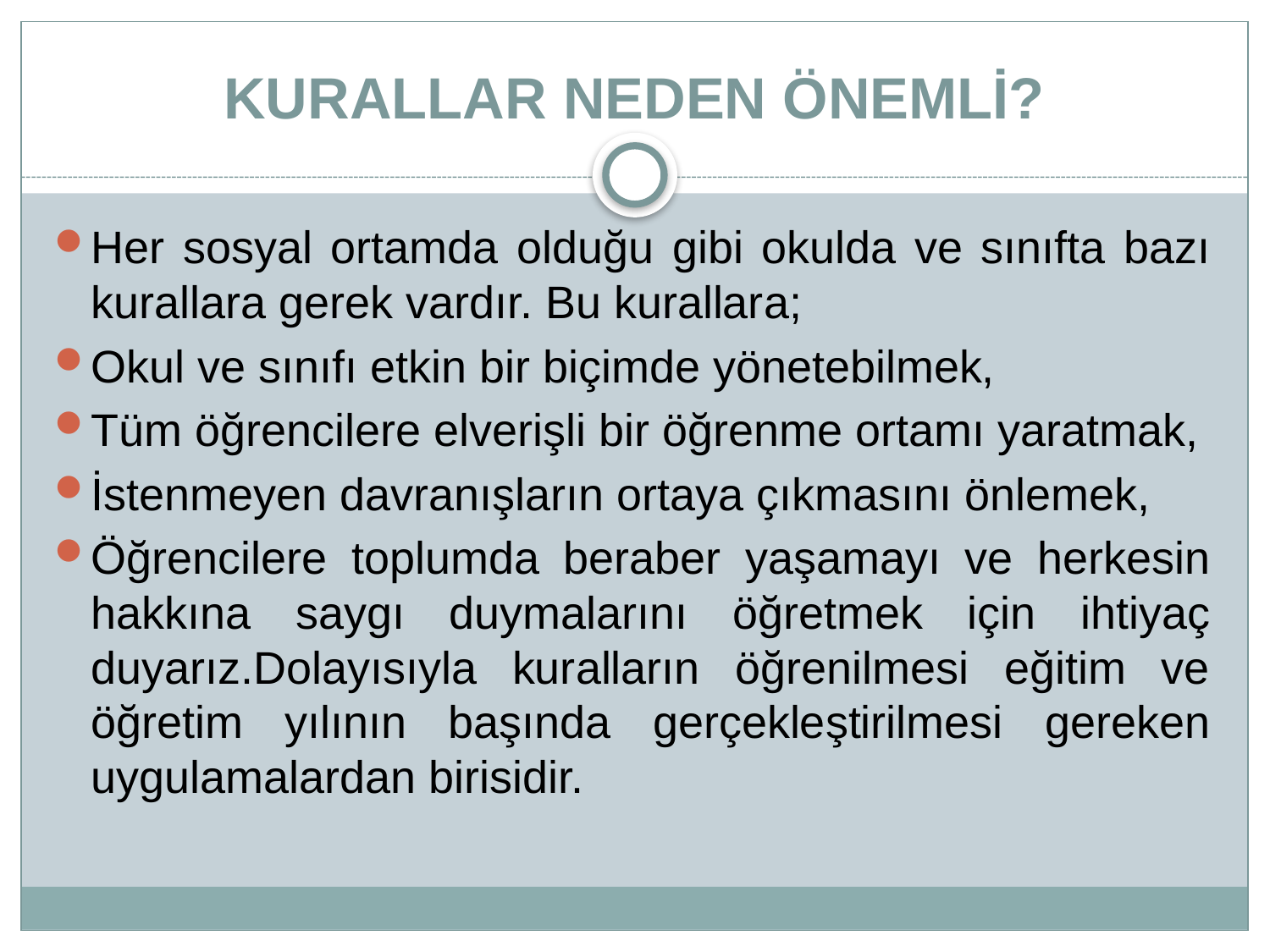

# KURALLAR NEDEN ÖNEMLİ?
Her sosyal ortamda olduğu gibi okulda ve sınıfta bazı kurallara gerek vardır. Bu kurallara;
Okul ve sınıfı etkin bir biçimde yönetebilmek,
Tüm öğrencilere elverişli bir öğrenme ortamı yaratmak,
İstenmeyen davranışların ortaya çıkmasını önlemek,
Öğrencilere toplumda beraber yaşamayı ve herkesin hakkına saygı duymalarını öğretmek için ihtiyaç duyarız.Dolayısıyla kuralların öğrenilmesi eğitim ve öğretim yılının başında gerçekleştirilmesi gereken uygulamalardan birisidir.